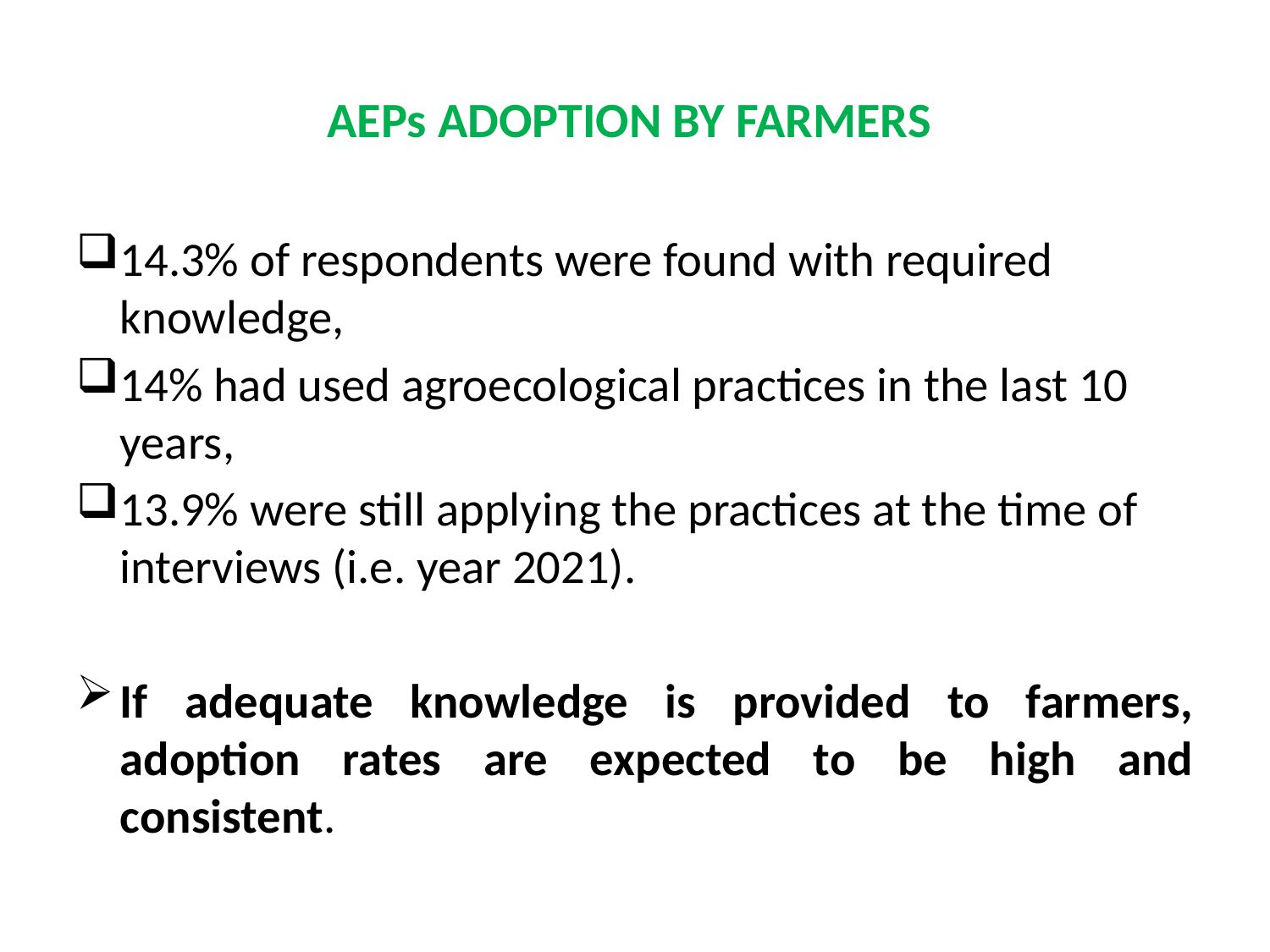

# AEPs ADOPTION BY FARMERS
14.3% of respondents were found with required knowledge,
14% had used agroecological practices in the last 10 years,
13.9% were still applying the practices at the time of interviews (i.e. year 2021).

If adequate knowledge is provided to farmers, adoption rates are expected to be high and consistent.